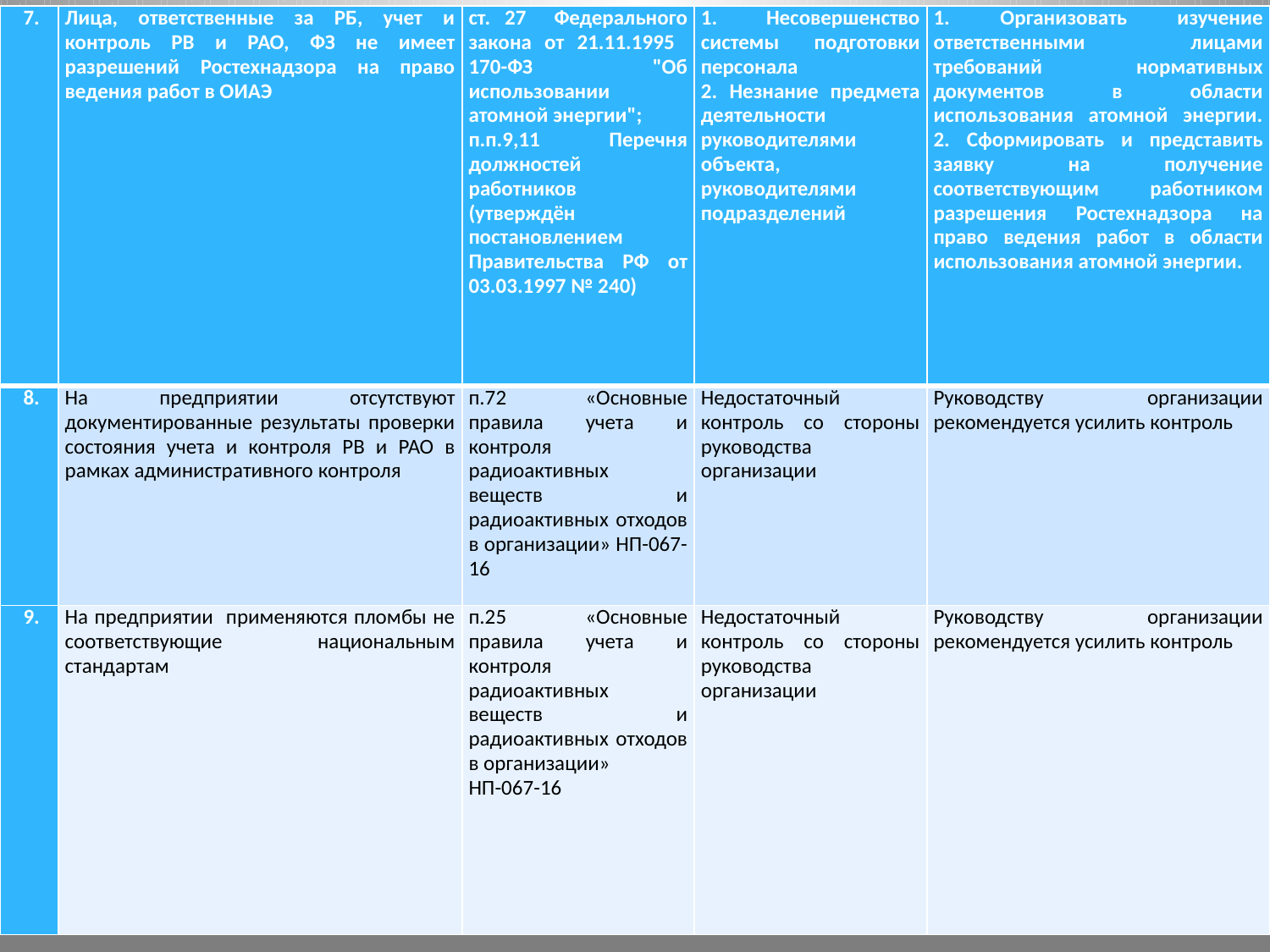

| 7. | Лица, ответственные за РБ, учет и контроль РВ и РАО, ФЗ не имеет разрешений Ростехнадзора на право ведения работ в ОИАЭ | ст. 27 Федерального закона от 21.11.1995 170-ФЗ "Об использовании атомной энергии"; п.п.9,11 Перечня должностей работников (утверждён постановлением Правительства РФ от 03.03.1997 № 240) | 1. Несовершенство системы подготовки персонала 2. Незнание предмета деятельности руководителями объекта, руководителями подразделений | 1. Организовать изучение ответственными лицами требований нормативных документов в области использования атомной энергии. 2. Сформировать и представить заявку на получение соответствующим работником разрешения Ростехнадзора на право ведения работ в области использования атомной энергии. |
| --- | --- | --- | --- | --- |
| 8. | На предприятии отсутствуют документированные результаты проверки состояния учета и контроля РВ и РАО в рамках административного контроля | п.72 «Основные правила учета и контроля радиоактивных веществ и радиоактивных отходов в организации» НП-067-16 | Недостаточный контроль со стороны руководства организации | Руководству организации рекомендуется усилить контроль |
| 9. | На предприятии применяются пломбы не соответствующие национальным стандартам | п.25 «Основные правила учета и контроля радиоактивных веществ и радиоактивных отходов в организации» НП-067-16 | Недостаточный контроль со стороны руководства организации | Руководству организации рекомендуется усилить контроль |